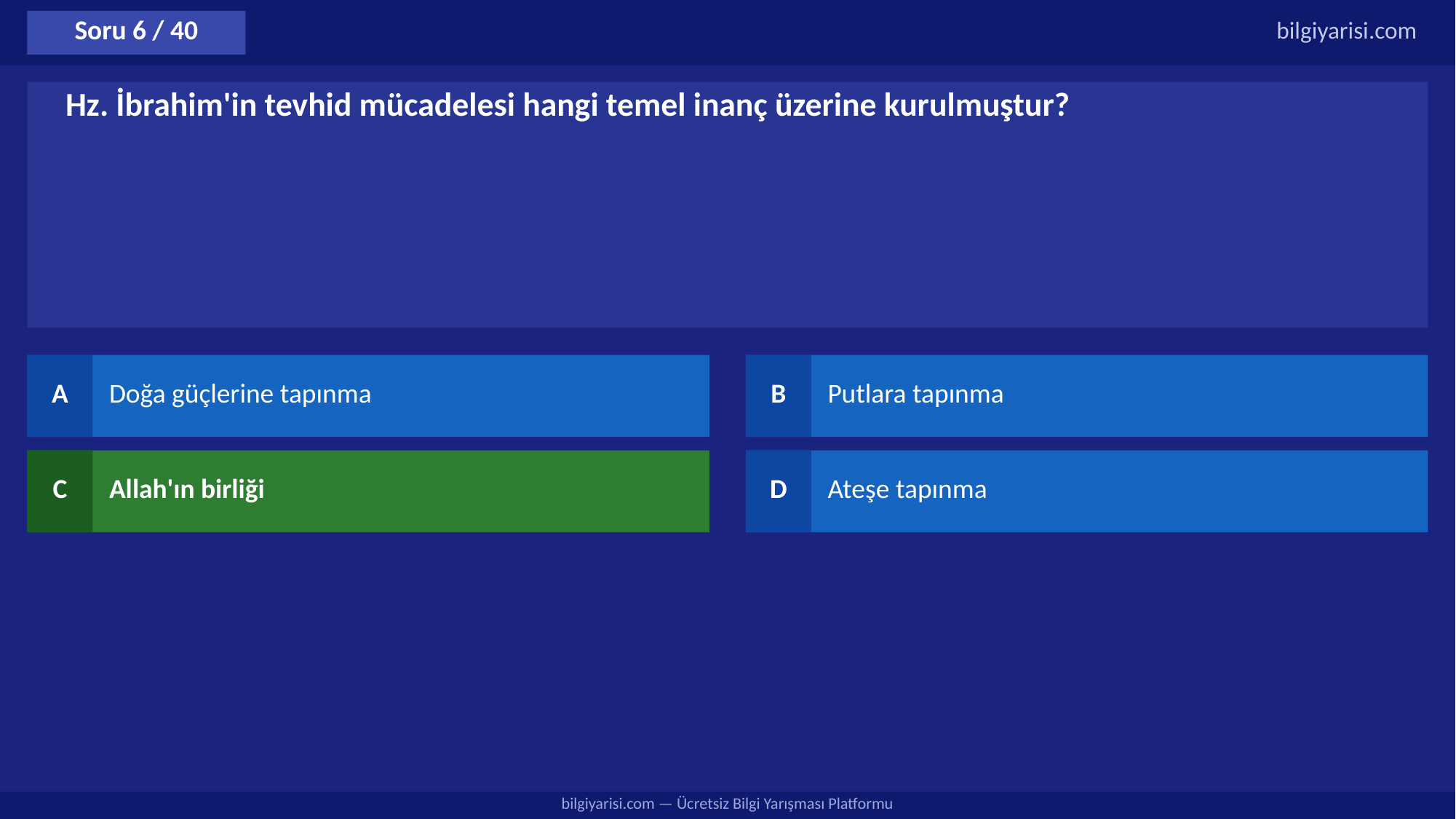

Soru 6 / 40
bilgiyarisi.com

Hz. İbrahim'in tevhid mücadelesi hangi temel inanç üzerine kurulmuştur?

A
Doğa güçlerine tapınma

B
Putlara tapınma

C
Allah'ın birliği

D
Ateşe tapınma
bilgiyarisi.com — Ücretsiz Bilgi Yarışması Platformu